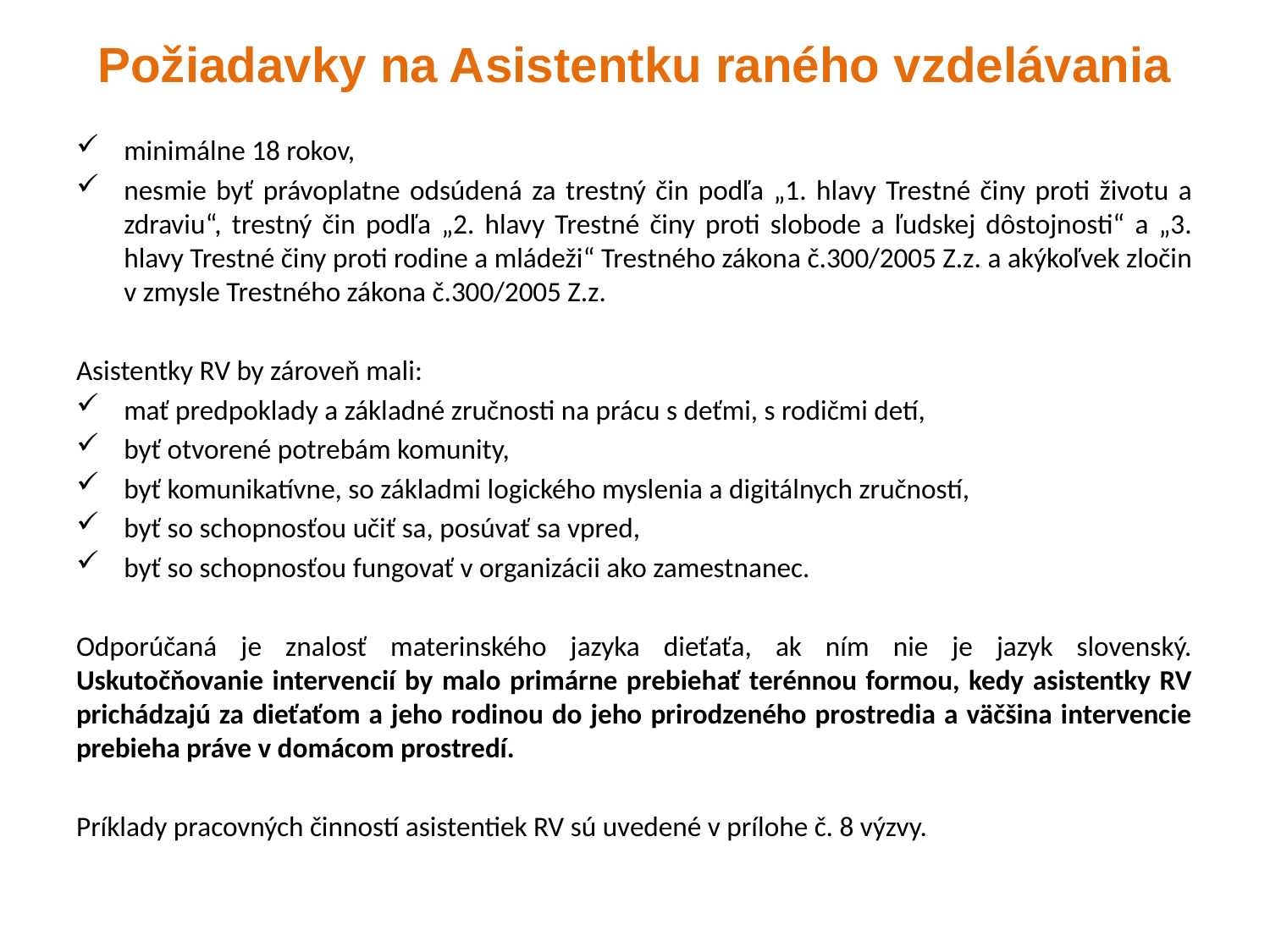

# Požiadavky na Asistentku raného vzdelávania
minimálne 18 rokov,
nesmie byť právoplatne odsúdená za trestný čin podľa „1. hlavy Trestné činy proti životu a zdraviu“, trestný čin podľa „2. hlavy Trestné činy proti slobode a ľudskej dôstojnosti“ a „3. hlavy Trestné činy proti rodine a mládeži“ Trestného zákona č.300/2005 Z.z. a akýkoľvek zločin v zmysle Trestného zákona č.300/2005 Z.z.

Asistentky RV by zároveň mali:
mať predpoklady a základné zručnosti na prácu s deťmi, s rodičmi detí,
byť otvorené potrebám komunity,
byť komunikatívne, so základmi logického myslenia a digitálnych zručností,
byť so schopnosťou učiť sa, posúvať sa vpred,
byť so schopnosťou fungovať v organizácii ako zamestnanec.

Odporúčaná je znalosť materinského jazyka dieťaťa, ak ním nie je jazyk slovenský. Uskutočňovanie intervencií by malo primárne prebiehať terénnou formou, kedy asistentky RV prichádzajú za dieťaťom a jeho rodinou do jeho prirodzeného prostredia a väčšina intervencie prebieha práve v domácom prostredí.

Príklady pracovných činností asistentiek RV sú uvedené v prílohe č. 8 výzvy.